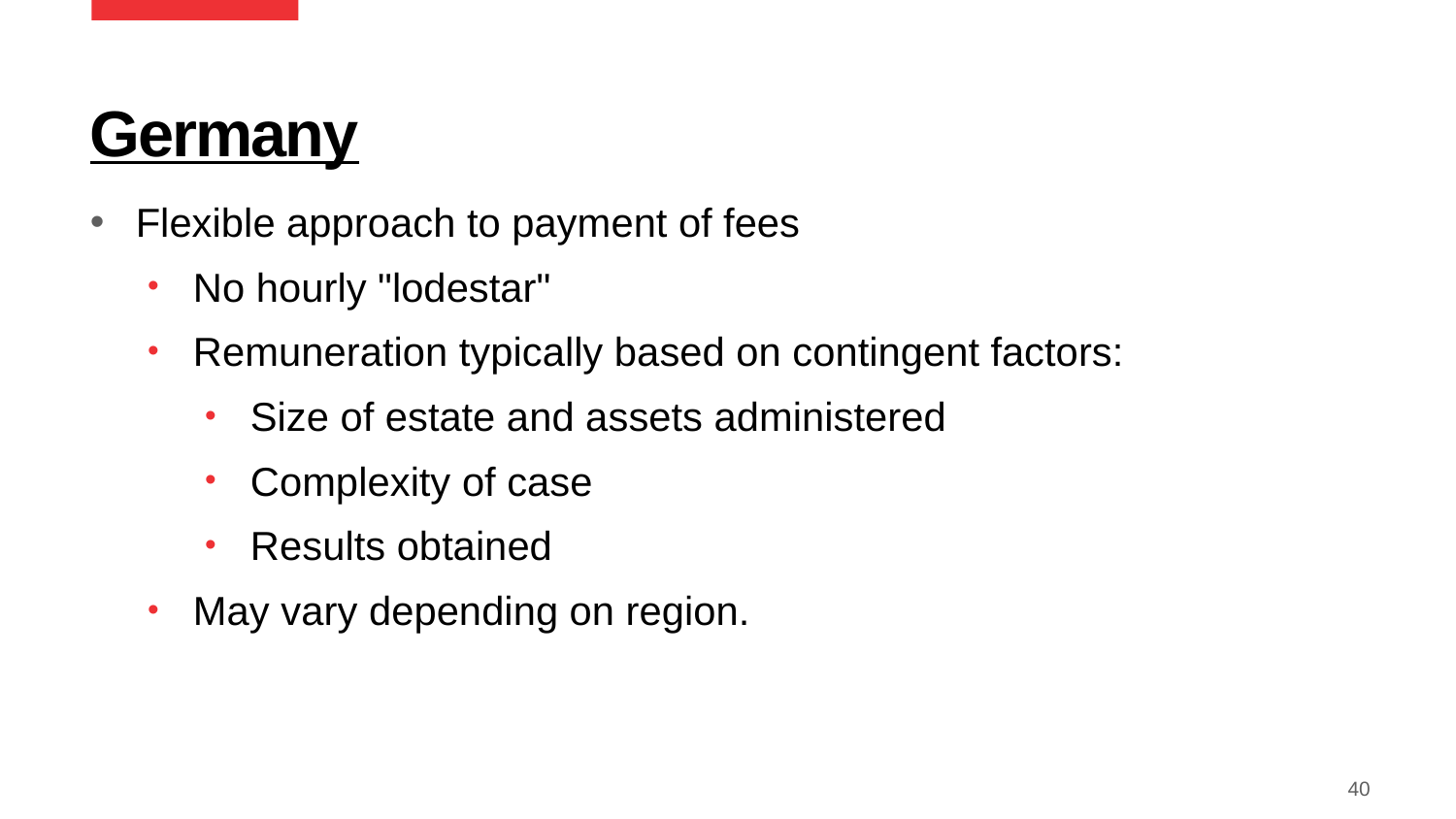

# Germany
Flexible approach to payment of fees
No hourly "lodestar"
Remuneration typically based on contingent factors:
Size of estate and assets administered
Complexity of case
Results obtained
May vary depending on region.
40